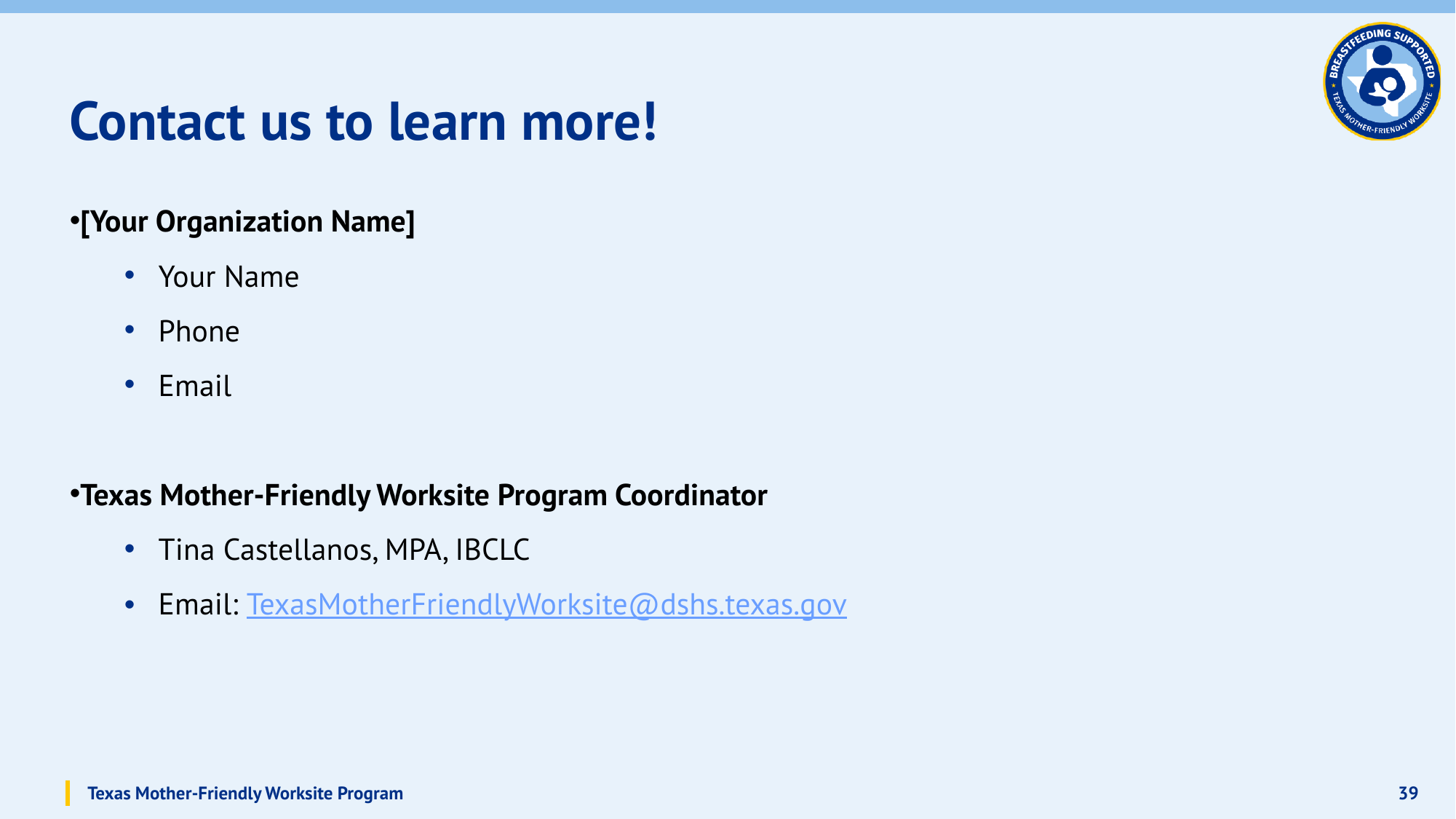

# Contact us to learn more!
[Your Organization Name]​
Your Name​
Phone​
Email​
​
Texas Mother-Friendly Worksite Program Coordinator
Tina Castellanos, MPA, IBCLC
Email: TexasMotherFriendlyWorksite@dshs.texas.gov ​

Texas Mother-Friendly Worksite Program
39